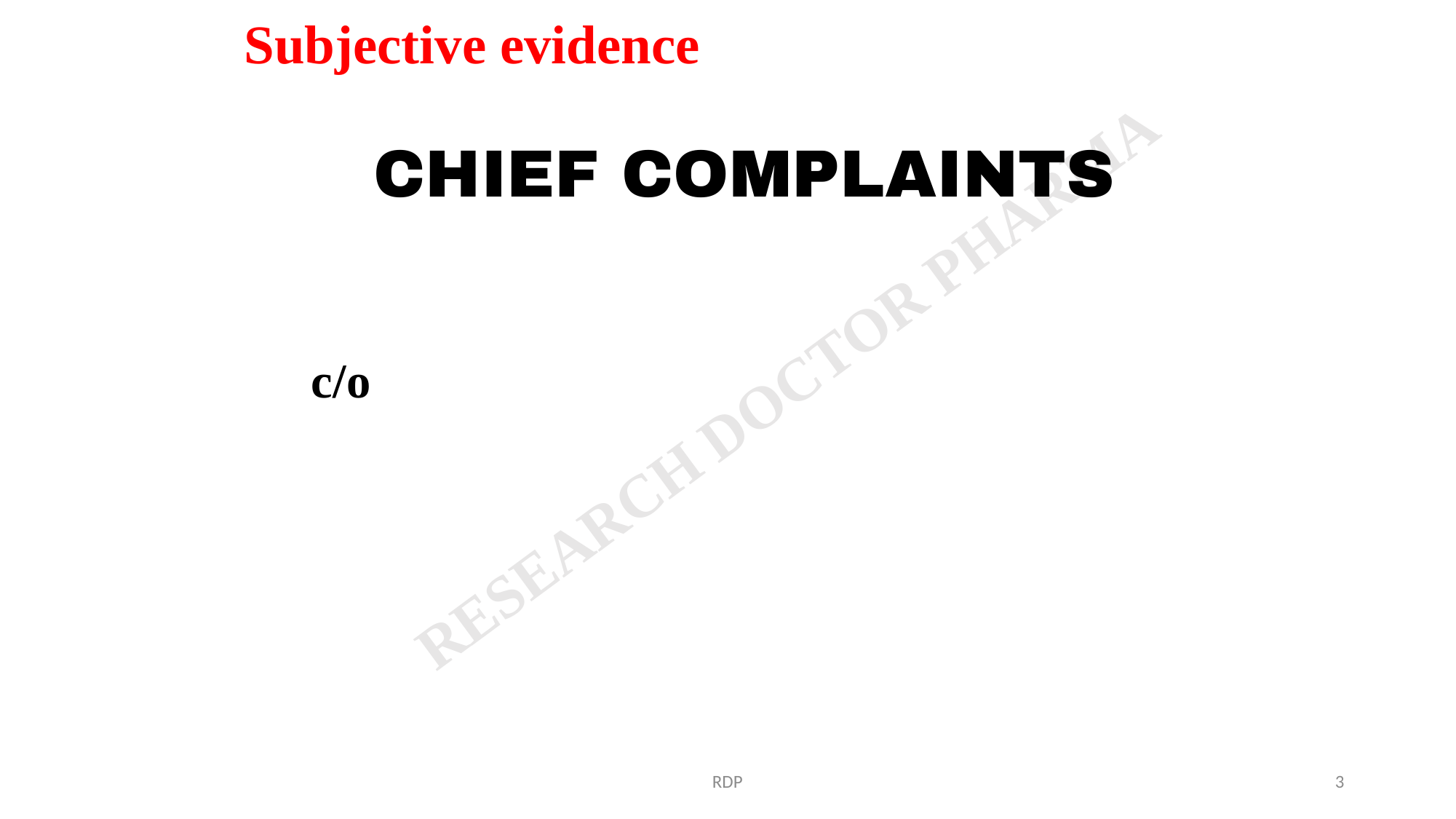

Subjective evidence
# CHIEF COMPLAINTS
c/o
RDP
3